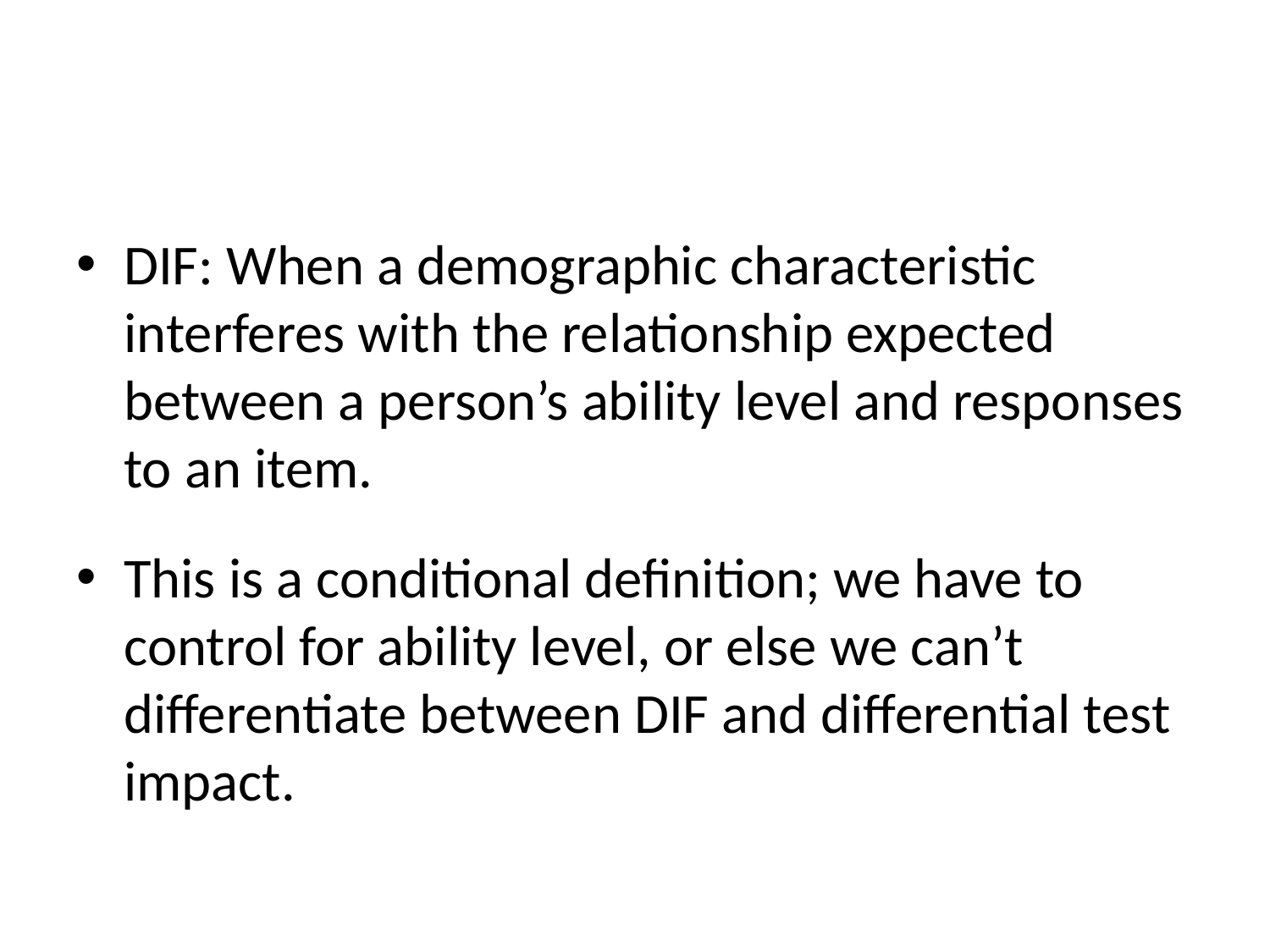

#
DIF: When a demographic characteristic interferes with the relationship expected between a person’s ability level and responses to an item.
This is a conditional definition; we have to control for ability level, or else we can’t differentiate between DIF and differential test impact.